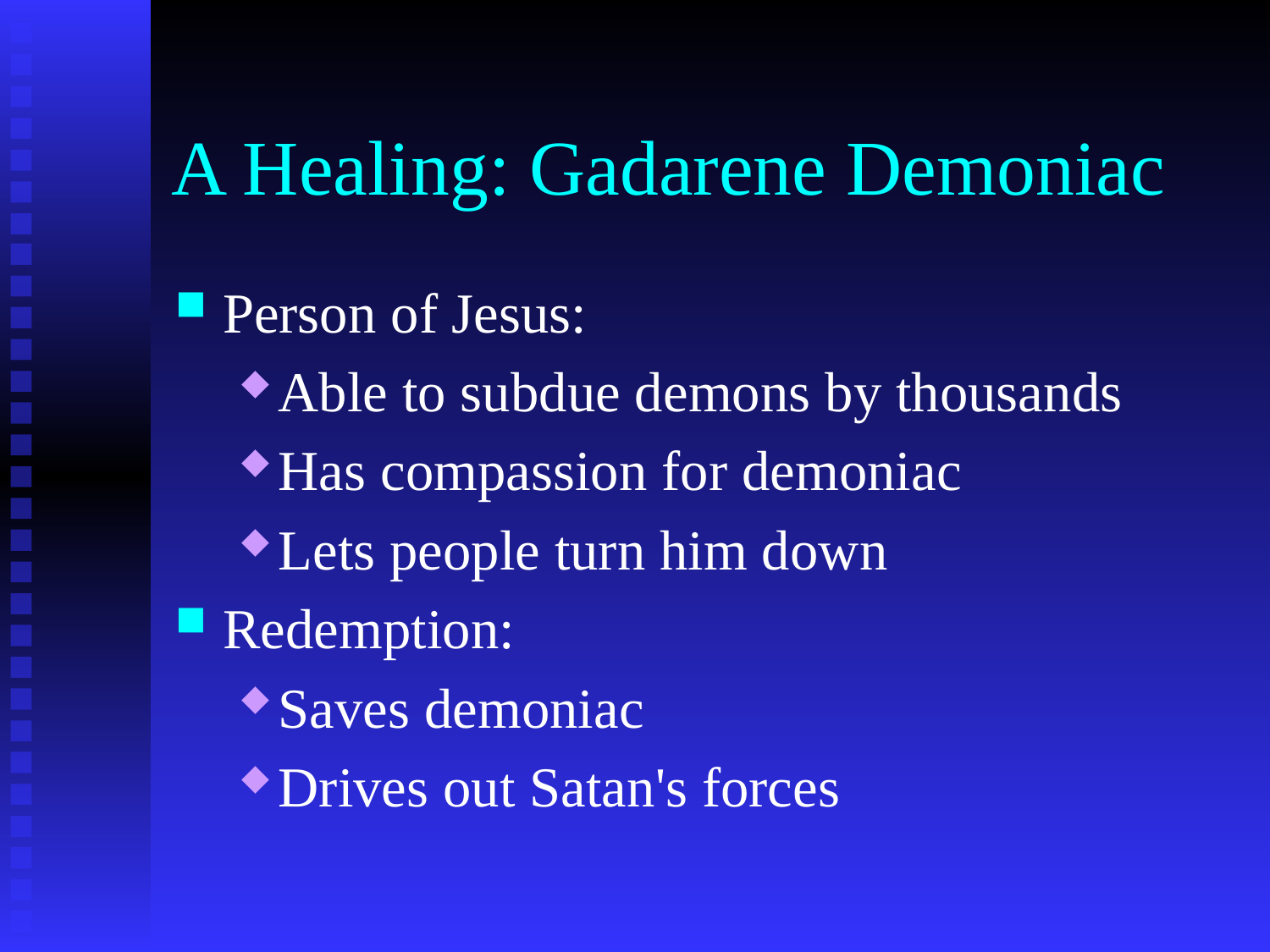

# A Healing: Gadarene Demoniac
Person of Jesus:
Able to subdue demons by thousands
Has compassion for demoniac
Lets people turn him down
Redemption:
Saves demoniac
Drives out Satan's forces